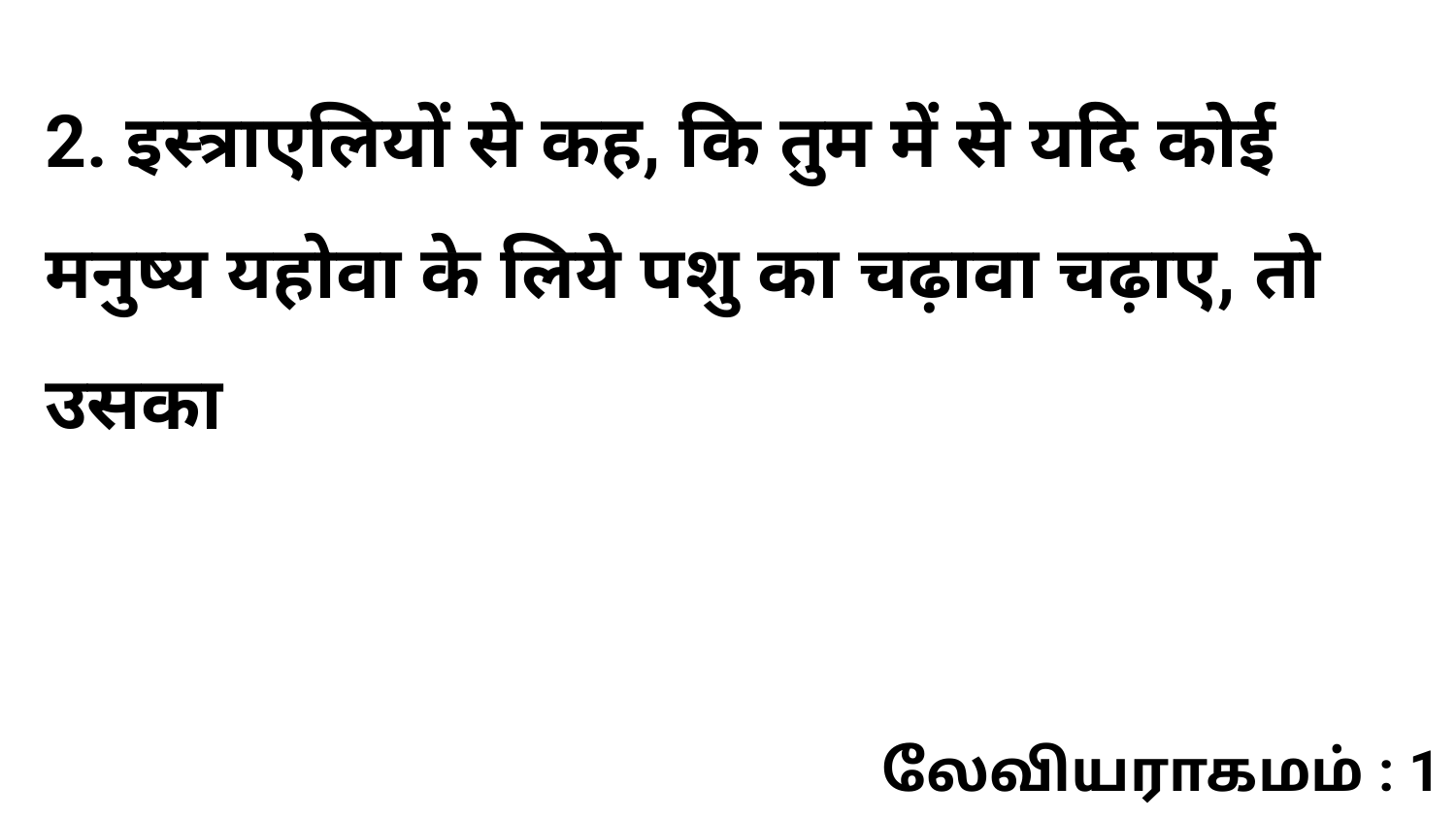

2. इस्त्राएलियों से कह, कि तुम में से यदि कोई मनुष्य यहोवा के लिये पशु का चढ़ावा चढ़ाए, तो उसका
லேவியராகமம் : 1